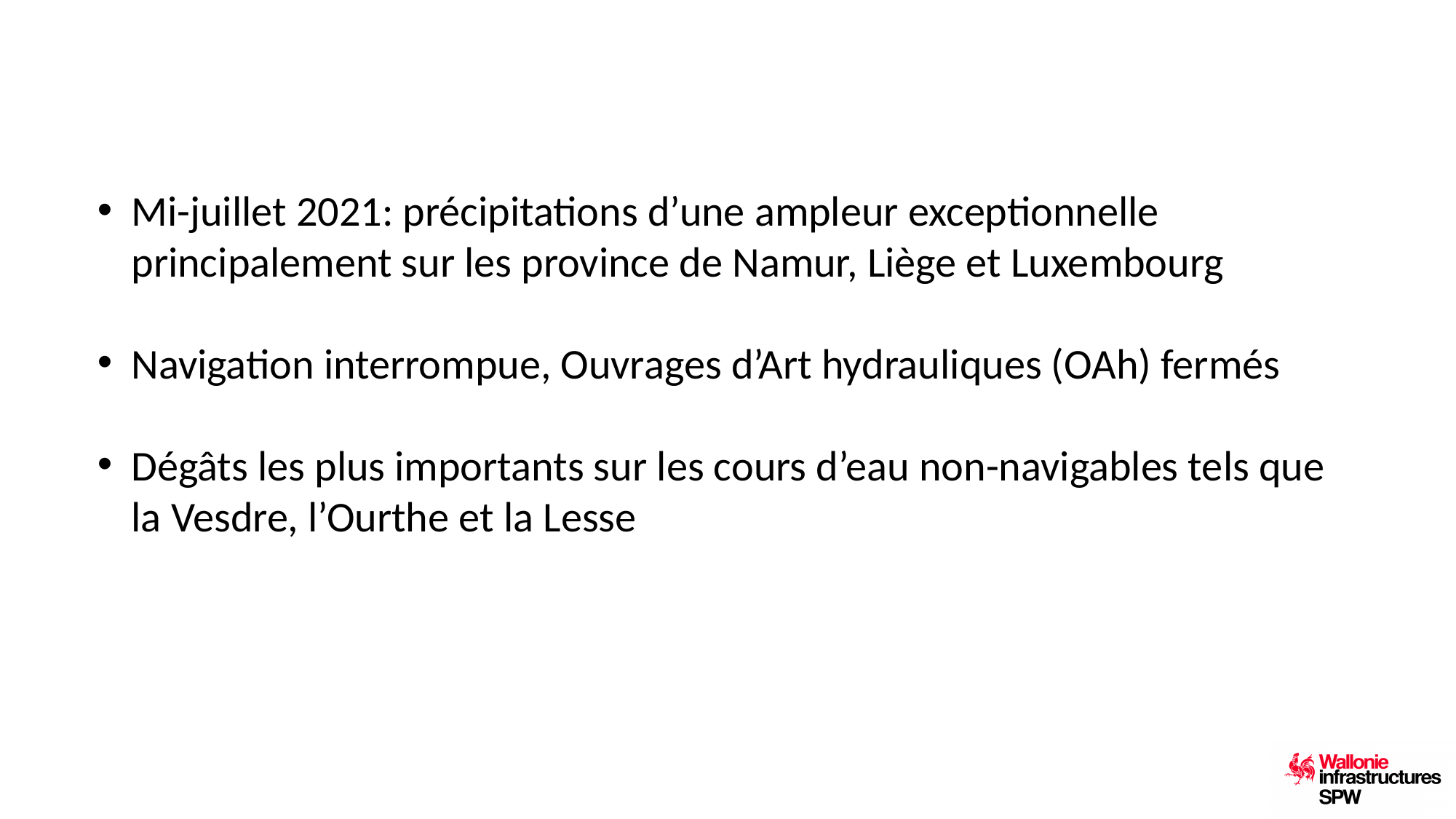

#
Mi-juillet 2021: précipitations d’une ampleur exceptionnelle principalement sur les province de Namur, Liège et Luxembourg

Navigation interrompue, Ouvrages d’Art hydrauliques (OAh) fermés

Dégâts les plus importants sur les cours d’eau non-navigables tels que la Vesdre, l’Ourthe et la Lesse